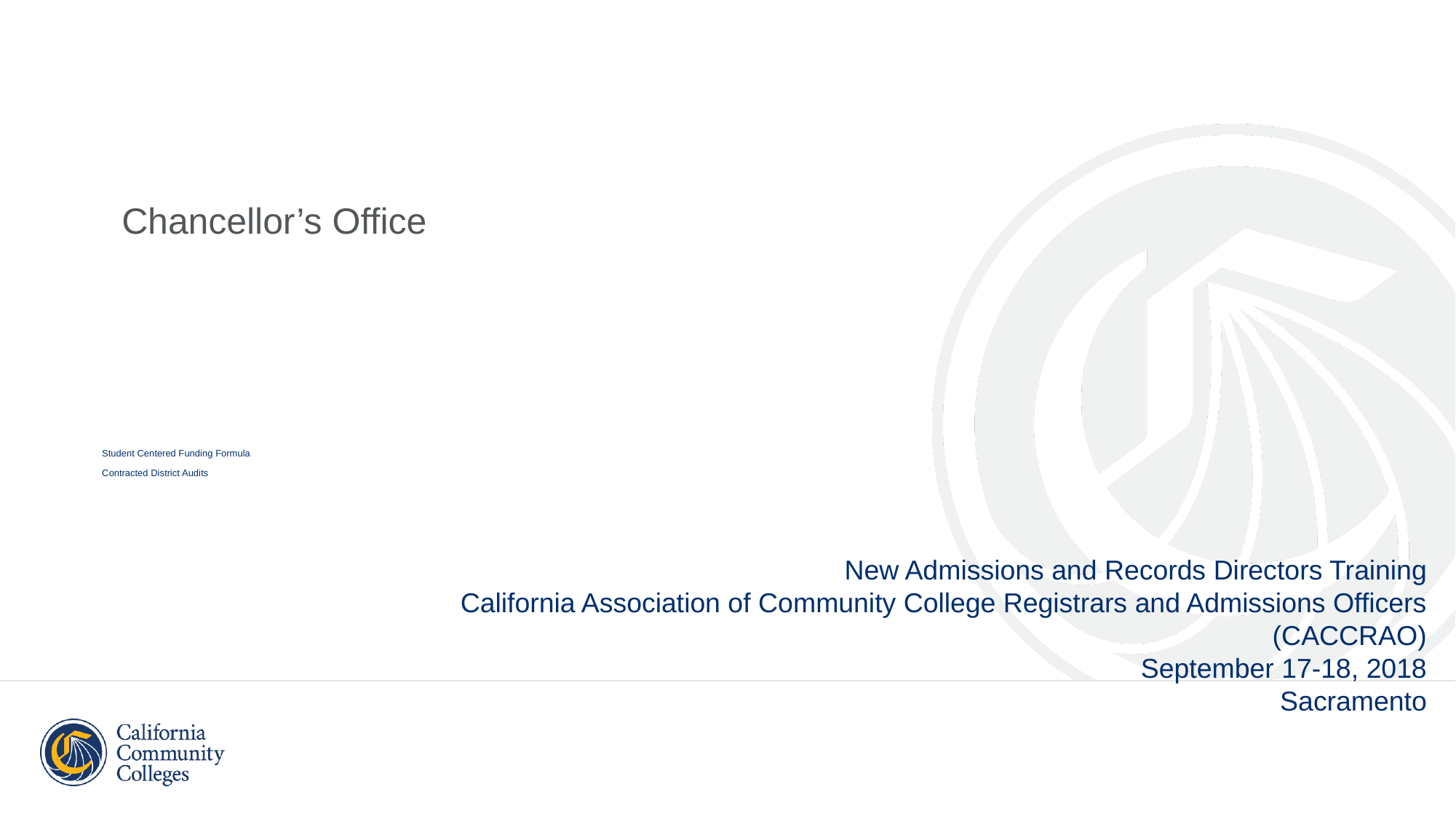

Chancellor’s Office
# Student Centered Funding Formula Contracted District Audits
New Admissions and Records Directors Training
California Association of Community College Registrars and Admissions Officers (CACCRAO)
September 17-18, 2018
Sacramento